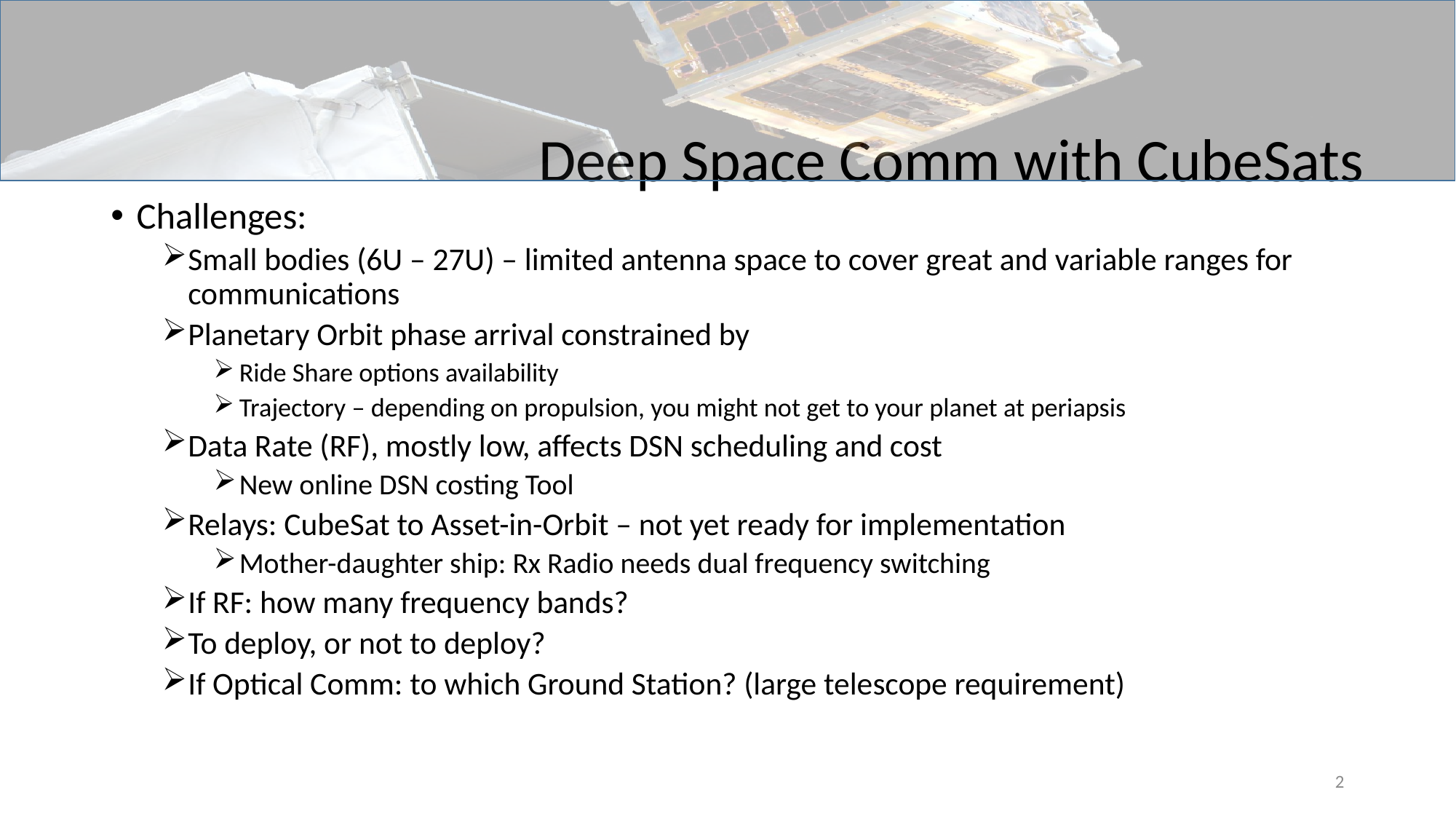

# Deep Space Comm with CubeSats
Challenges:
Small bodies (6U – 27U) – limited antenna space to cover great and variable ranges for communications
Planetary Orbit phase arrival constrained by
Ride Share options availability
Trajectory – depending on propulsion, you might not get to your planet at periapsis
Data Rate (RF), mostly low, affects DSN scheduling and cost
New online DSN costing Tool
Relays: CubeSat to Asset-in-Orbit – not yet ready for implementation
Mother-daughter ship: Rx Radio needs dual frequency switching
If RF: how many frequency bands?
To deploy, or not to deploy?
If Optical Comm: to which Ground Station? (large telescope requirement)

2